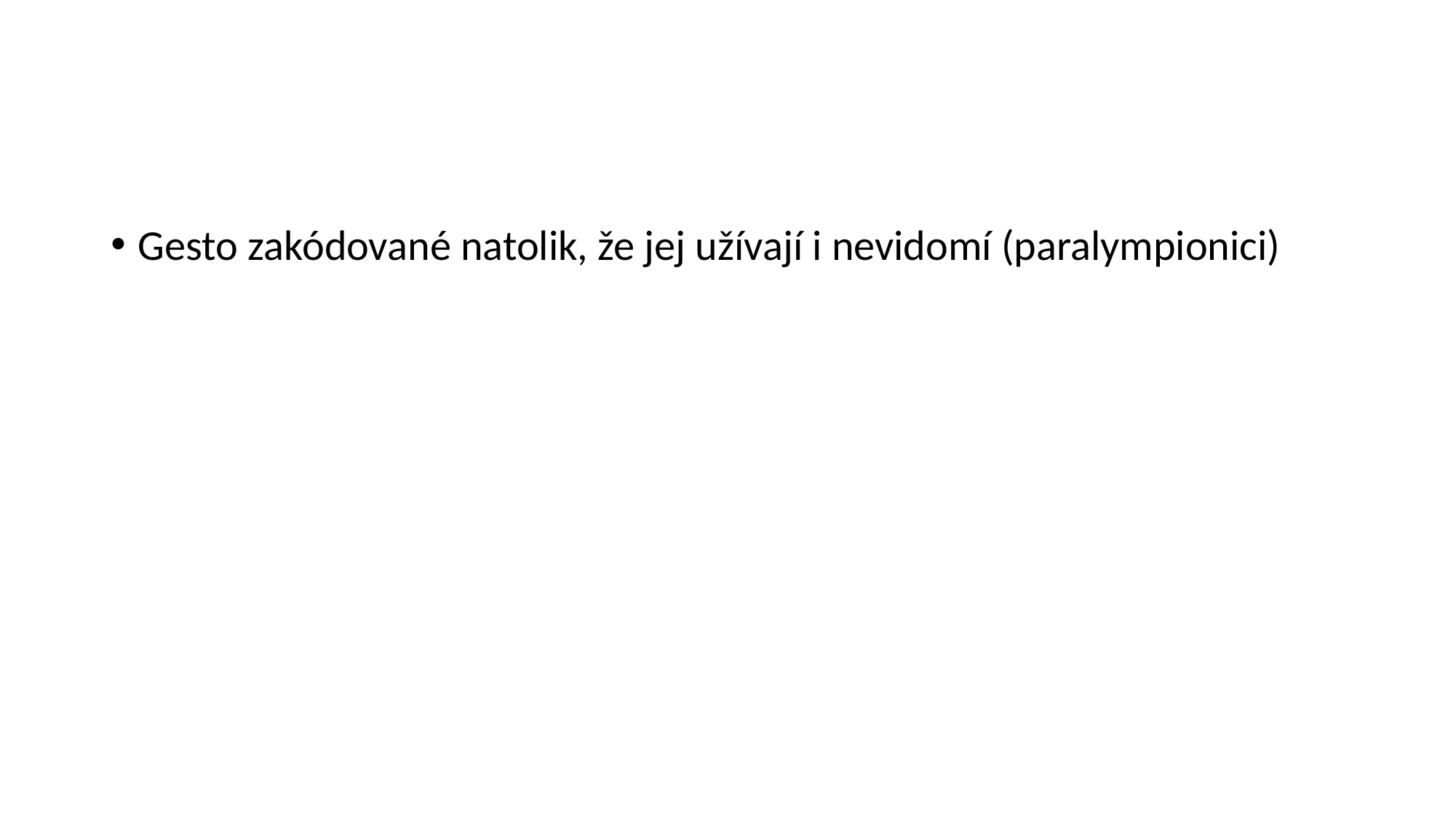

#
Gesto zakódované natolik, že jej užívají i nevidomí (paralympionici)